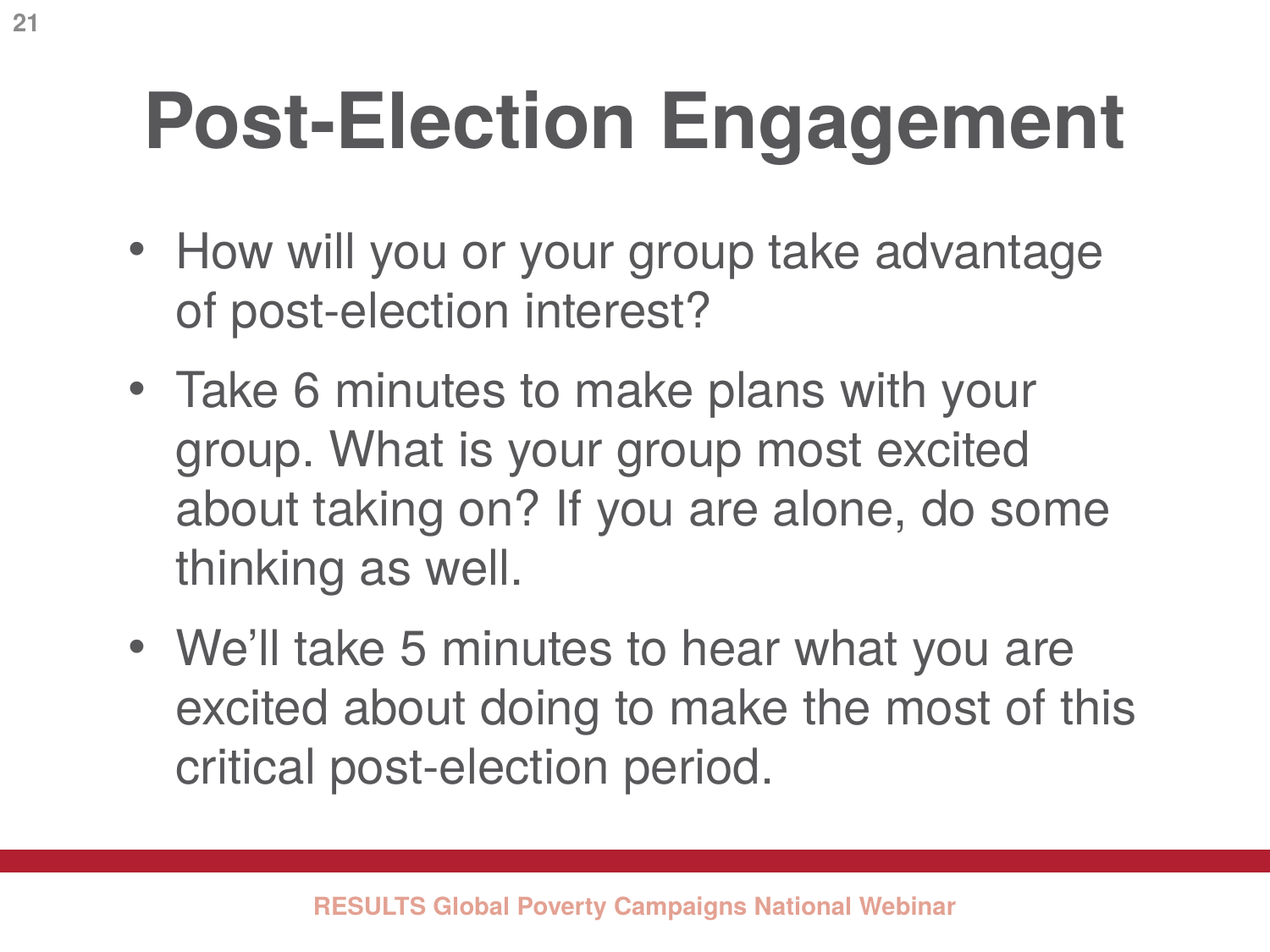

21
# Post-Election Engagement
How will you or your group take advantage of post-election interest?
Take 6 minutes to make plans with your group. What is your group most excited about taking on? If you are alone, do some thinking as well.
We’ll take 5 minutes to hear what you are excited about doing to make the most of this critical post-election period.
RESULTS Global Poverty Campaigns National Webinar